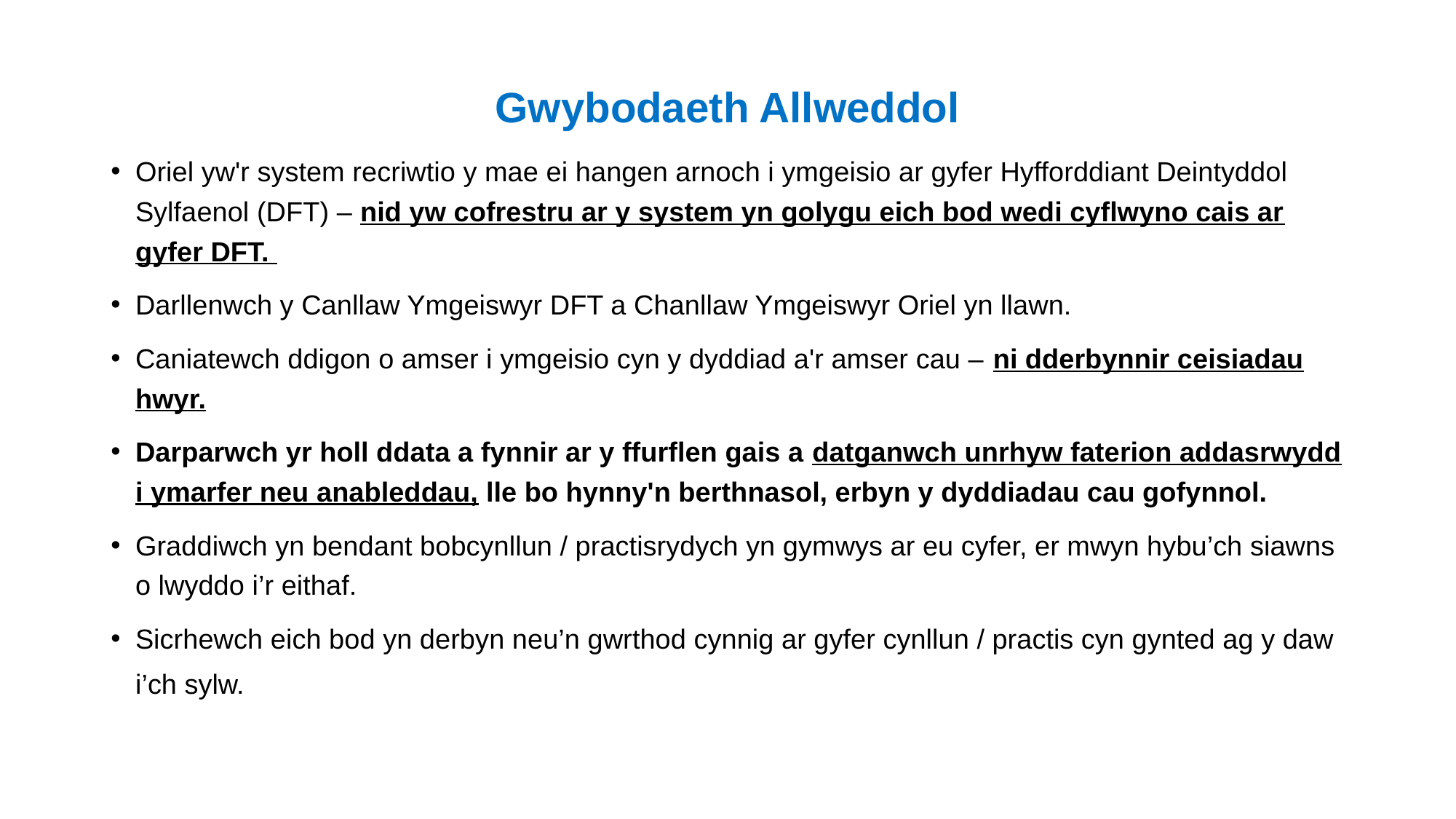

# Gwybodaeth Allweddol
Oriel yw'r system recriwtio y mae ei hangen arnoch i ymgeisio ar gyfer Hyfforddiant Deintyddol Sylfaenol (DFT) – nid yw cofrestru ar y system yn golygu eich bod wedi cyflwyno cais ar gyfer DFT.
Darllenwch y Canllaw Ymgeiswyr DFT a Chanllaw Ymgeiswyr Oriel yn llawn.
Caniatewch ddigon o amser i ymgeisio cyn y dyddiad a'r amser cau – ni dderbynnir ceisiadau hwyr.
Darparwch yr holl ddata a fynnir ar y ffurflen gais a datganwch unrhyw faterion addasrwydd i ymarfer neu anableddau, lle bo hynny'n berthnasol, erbyn y dyddiadau cau gofynnol.
Graddiwch yn bendant bobcynllun / practisrydych yn gymwys ar eu cyfer, er mwyn hybu’ch siawns o lwyddo i’r eithaf.
Sicrhewch eich bod yn derbyn neu’n gwrthod cynnig ar gyfer cynllun / practis cyn gynted ag y daw i’ch sylw.